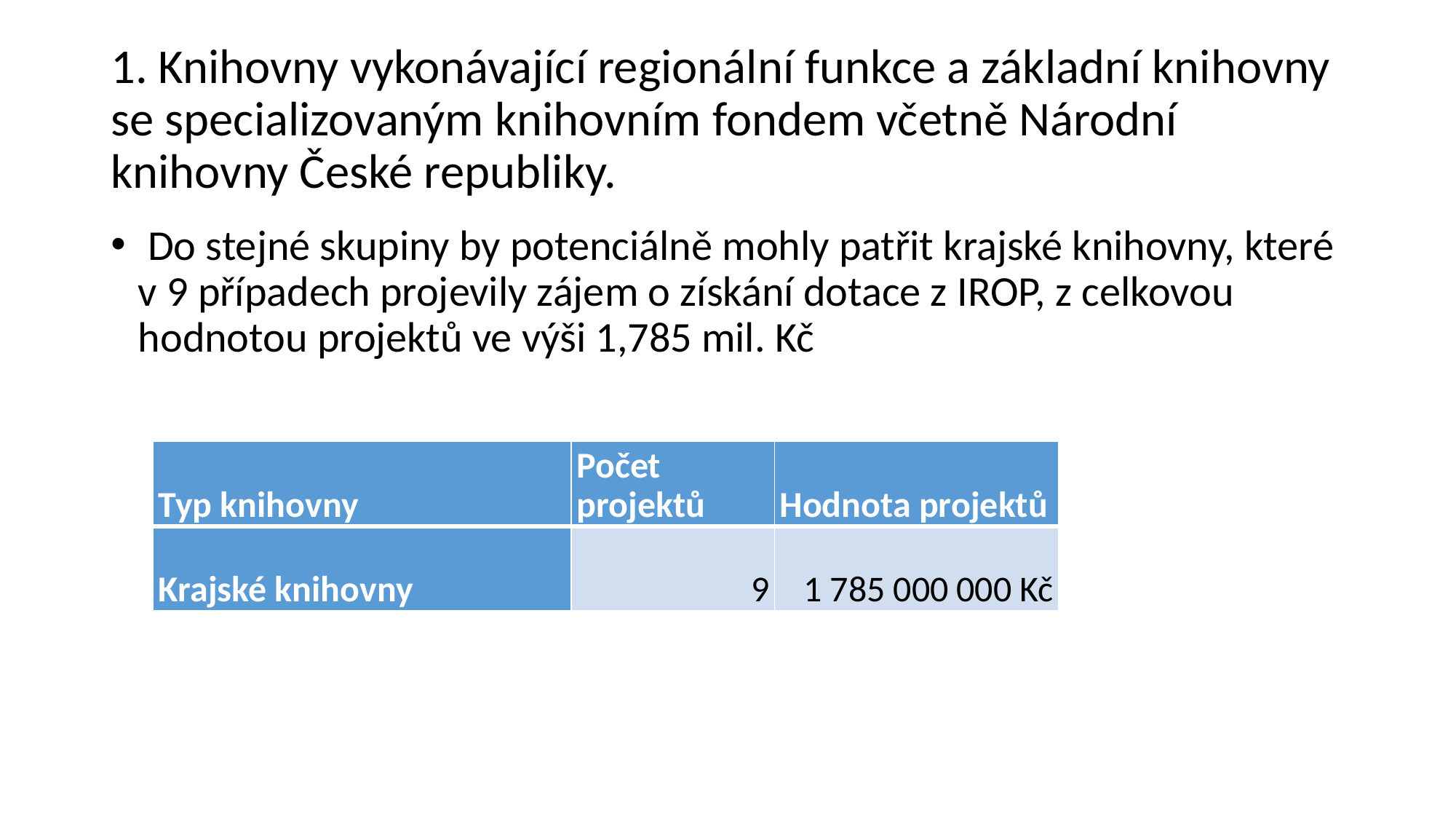

# 1. Knihovny vykonávající regionální funkce a základní knihovny se specializovaným knihovním fondem včetně Národní knihovny České republiky.
 Do stejné skupiny by potenciálně mohly patřit krajské knihovny, které v 9 případech projevily zájem o získání dotace z IROP, z celkovou hodnotou projektů ve výši 1,785 mil. Kč

| Typ knihovny | Počet projektů | Hodnota projektů |
| --- | --- | --- |
| Krajské knihovny | 9 | 1 785 000 000 Kč |